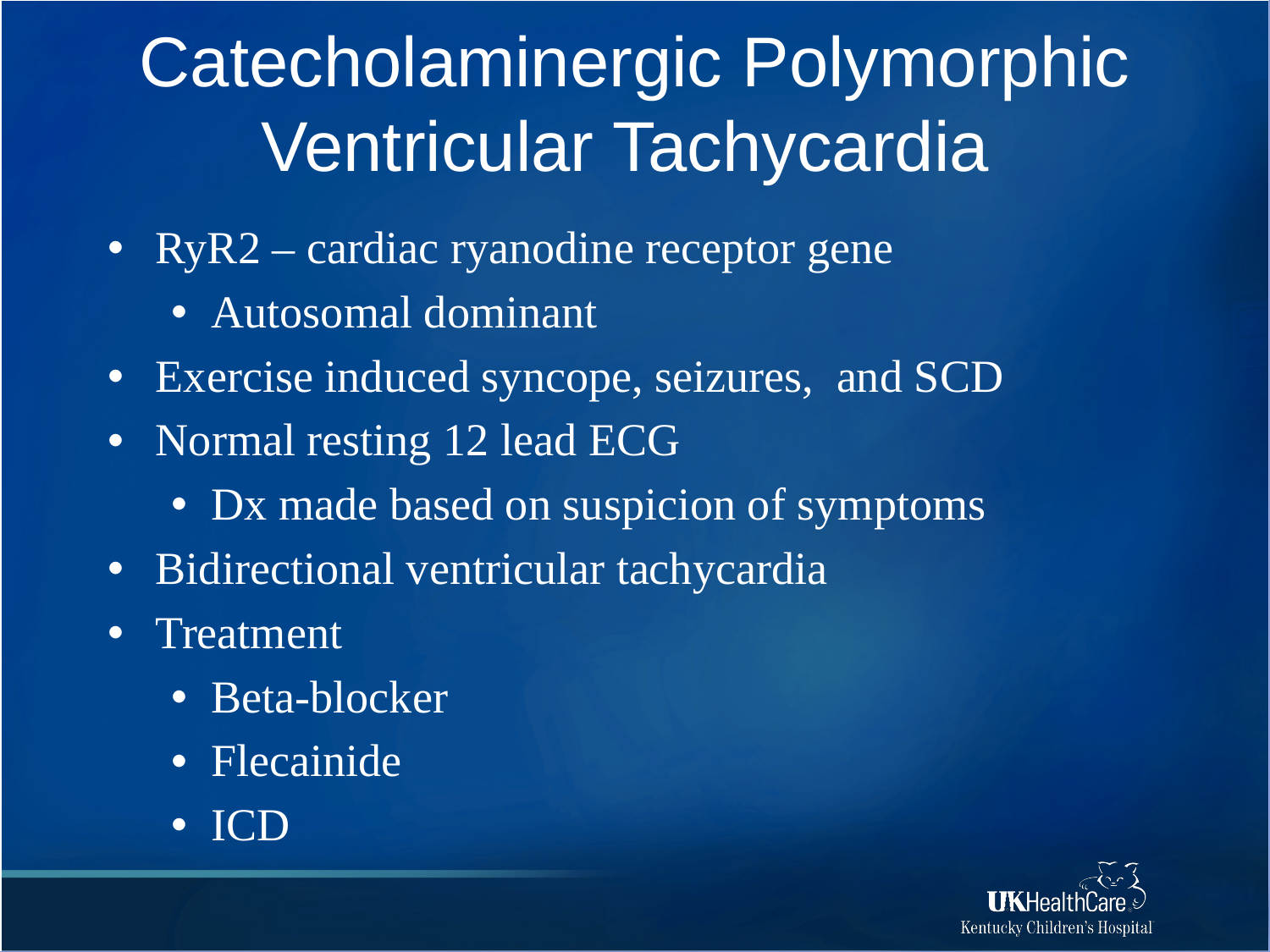

# Catecholaminergic Polymorphic Ventricular Tachycardia
RyR2 – cardiac ryanodine receptor gene
Autosomal dominant
Exercise induced syncope, seizures,  and SCD
Normal resting 12 lead ECG
Dx made based on suspicion of symptoms
Bidirectional ventricular tachycardia
Treatment
Beta-blocker
Flecainide
ICD